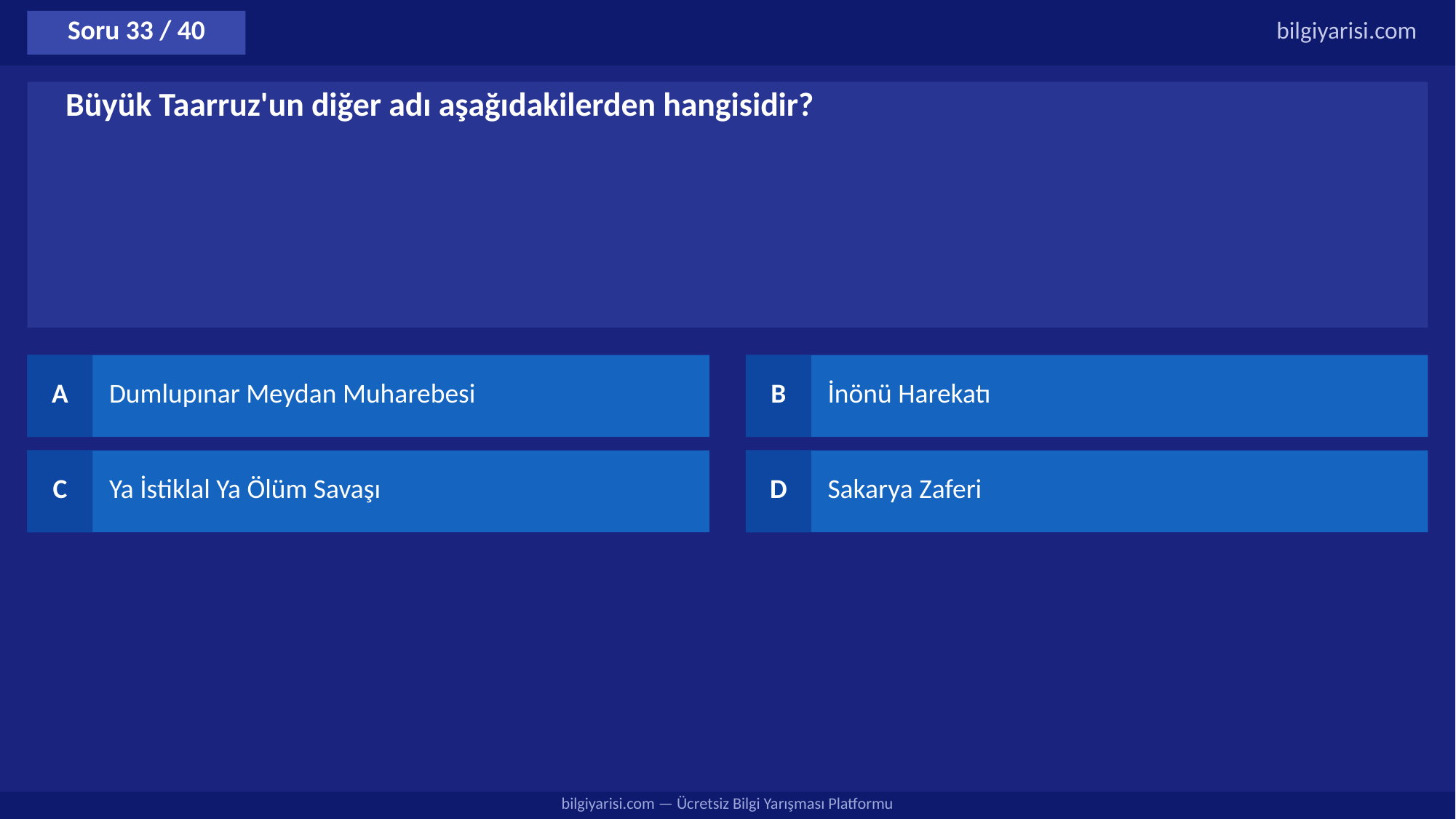

Soru 33 / 40
bilgiyarisi.com

Büyük Taarruz'un diğer adı aşağıdakilerden hangisidir?

A
Dumlupınar Meydan Muharebesi

B
İnönü Harekatı

C
Ya İstiklal Ya Ölüm Savaşı

D
Sakarya Zaferi
bilgiyarisi.com — Ücretsiz Bilgi Yarışması Platformu